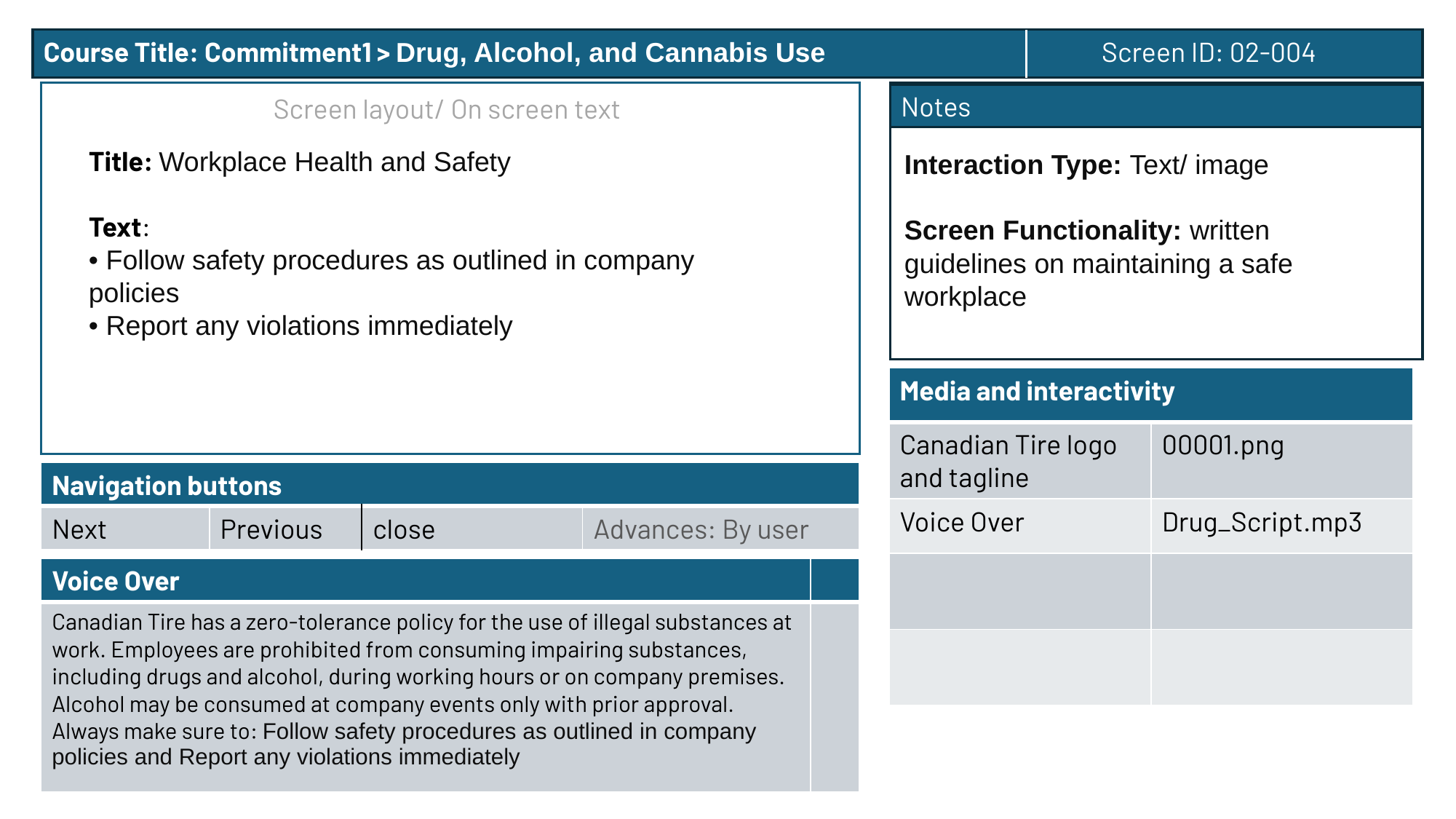

Course Title: Commitment1 > Drug, Alcohol, and Cannabis Use

Screen ID: 02-004

Notes
Screen layout/ On screen text
Title: Workplace Health and Safety

Text:
• Follow safety procedures as outlined in company policies
• Report any violations immediately

Interaction Type: Text/ image

Screen Functionality: written guidelines on maintaining a safe workplace

| Media and interactivity |  |
| --- | --- |
| Canadian Tire logo and tagline | 00001.png |
| Voice Over | Drug\_Script.mp3 |
|  |  |
|  |  |
| Navigation buttons |  |  |  |
| --- | --- | --- | --- |
| Next | Previous | close | Advances: By user |
| Voice Over |  |
| --- | --- |
| Canadian Tire has a zero-tolerance policy for the use of illegal substances at work. Employees are prohibited from consuming impairing substances, including drugs and alcohol, during working hours or on company premises. Alcohol may be consumed at company events only with prior approval. Always make sure to: Follow safety procedures as outlined in company policies and Report any violations immediately |  |